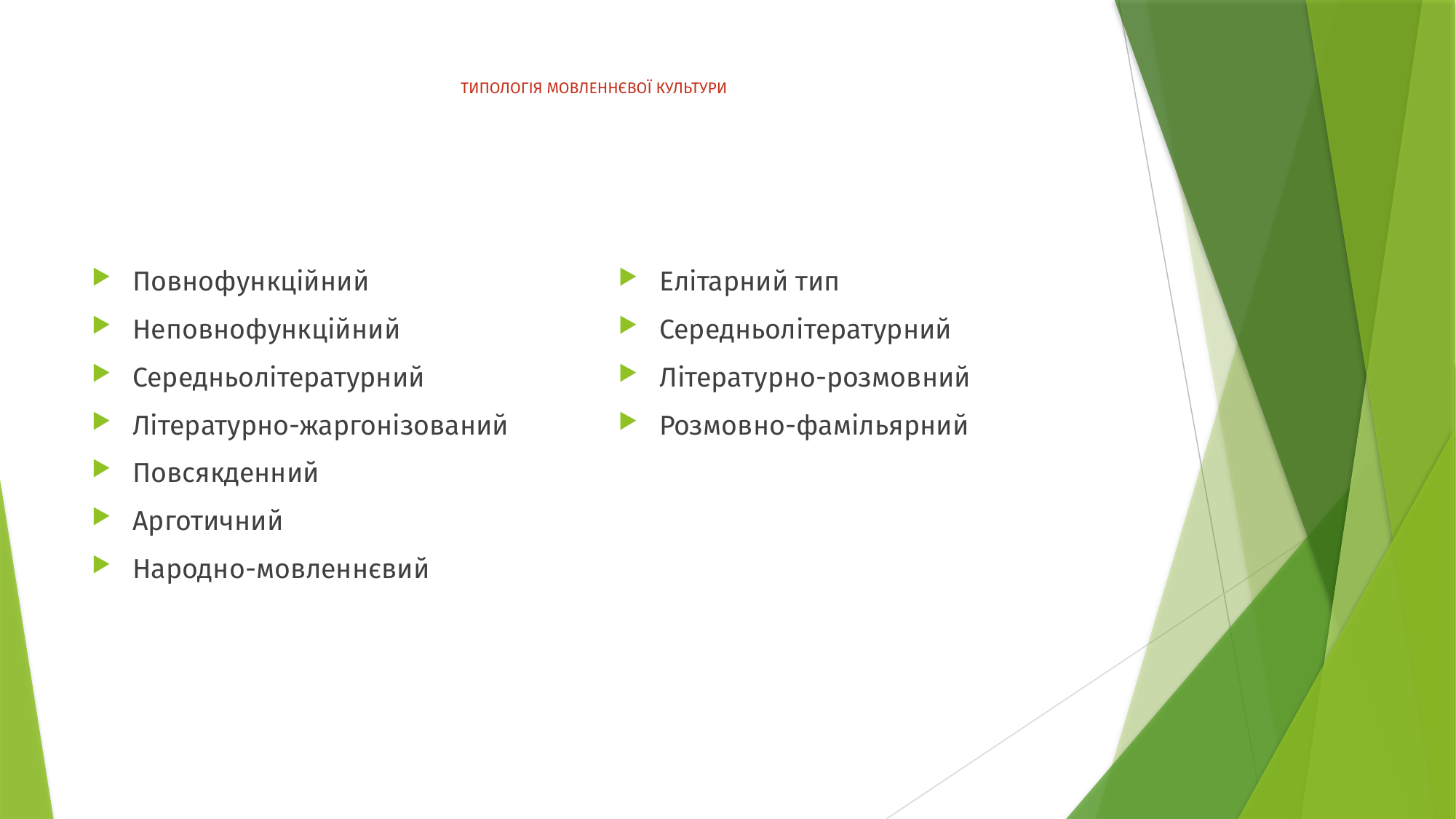

# ТИПОЛОГІЯ МОВЛЕННЄВОЇ КУЛЬТУРИ
Повнофункційний
Неповнофункційний
Середньолітературний
Літературно-жаргонізований
Повсякденний
Арготичний
Народно-мовленнєвий
Елітарний тип
Середньолітературний
Літературно-розмовний
Розмовно-фамільярний